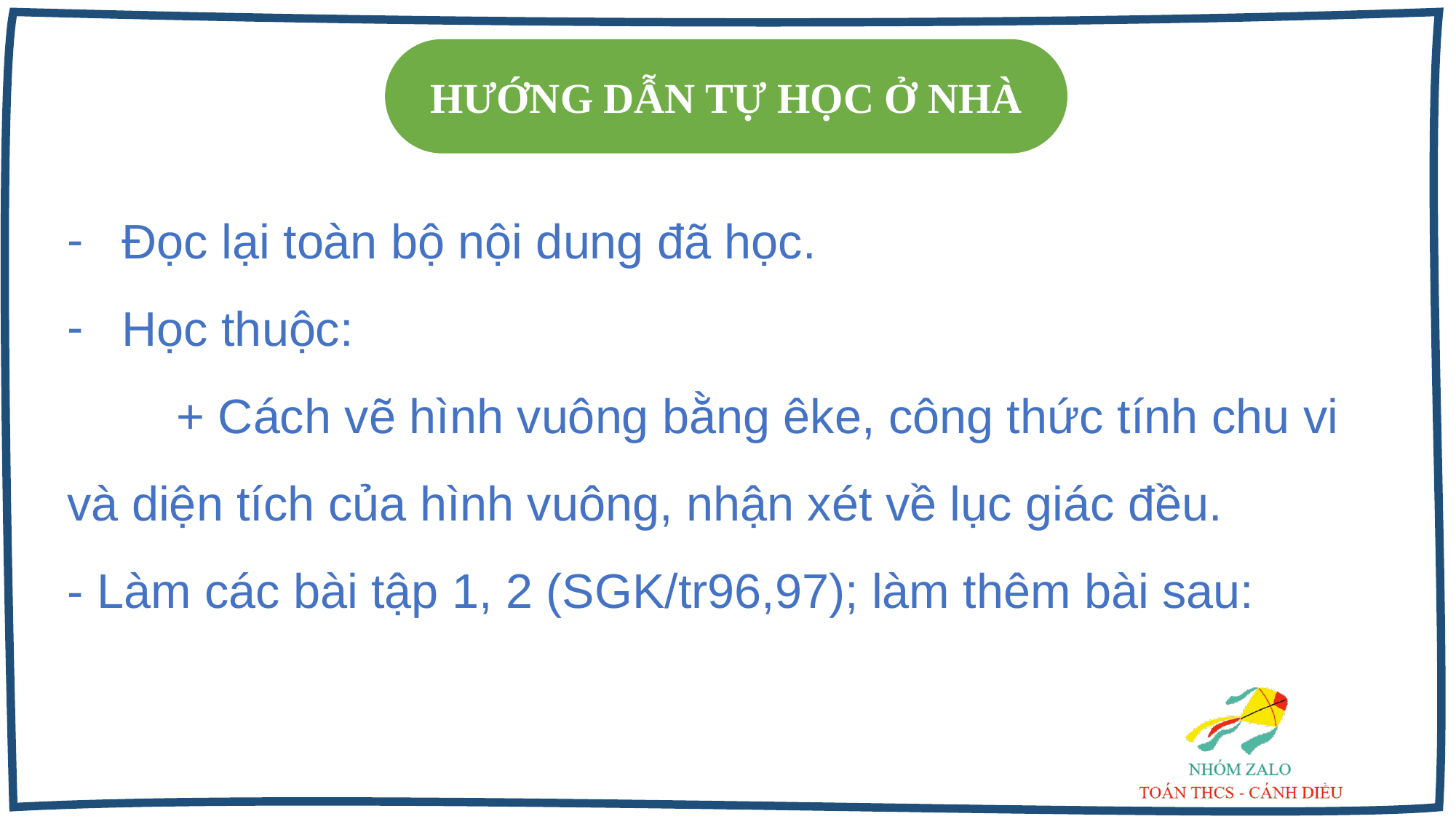

HƯỚNG DẪN TỰ HỌC Ở NHÀ
Đọc lại toàn bộ nội dung đã học.
Học thuộc:
	+ Cách vẽ hình vuông bằng êke, công thức tính chu vi và diện tích của hình vuông, nhận xét về lục giác đều.
- Làm các bài tập 1, 2 (SGK/tr96,97); làm thêm bài sau: